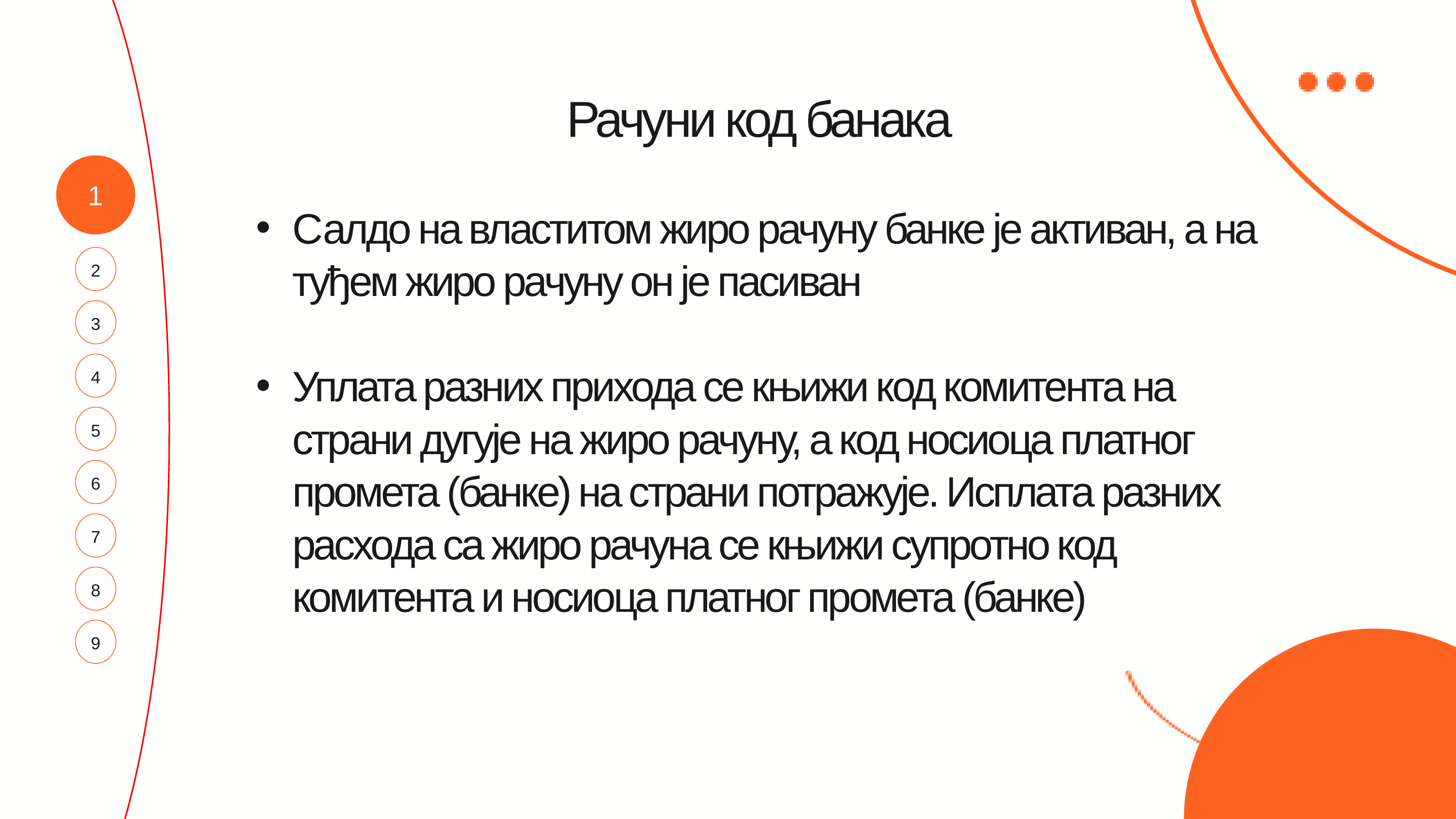

Рачуни код банака

Салдо на властитом жиро рачуну банке је активан, а на туђем жиро рачуну он је пасиван

Уплата разних прихода се књижи код комитента на страни дугује на жиро рачуну, а код носиоца платног промета (банке) на страни потражује. Исплата разних расхода са жиро рачуна се књижи супротно код комитента и носиоца платног промета (банке)

1

2

3

4

5

6

7

8

9